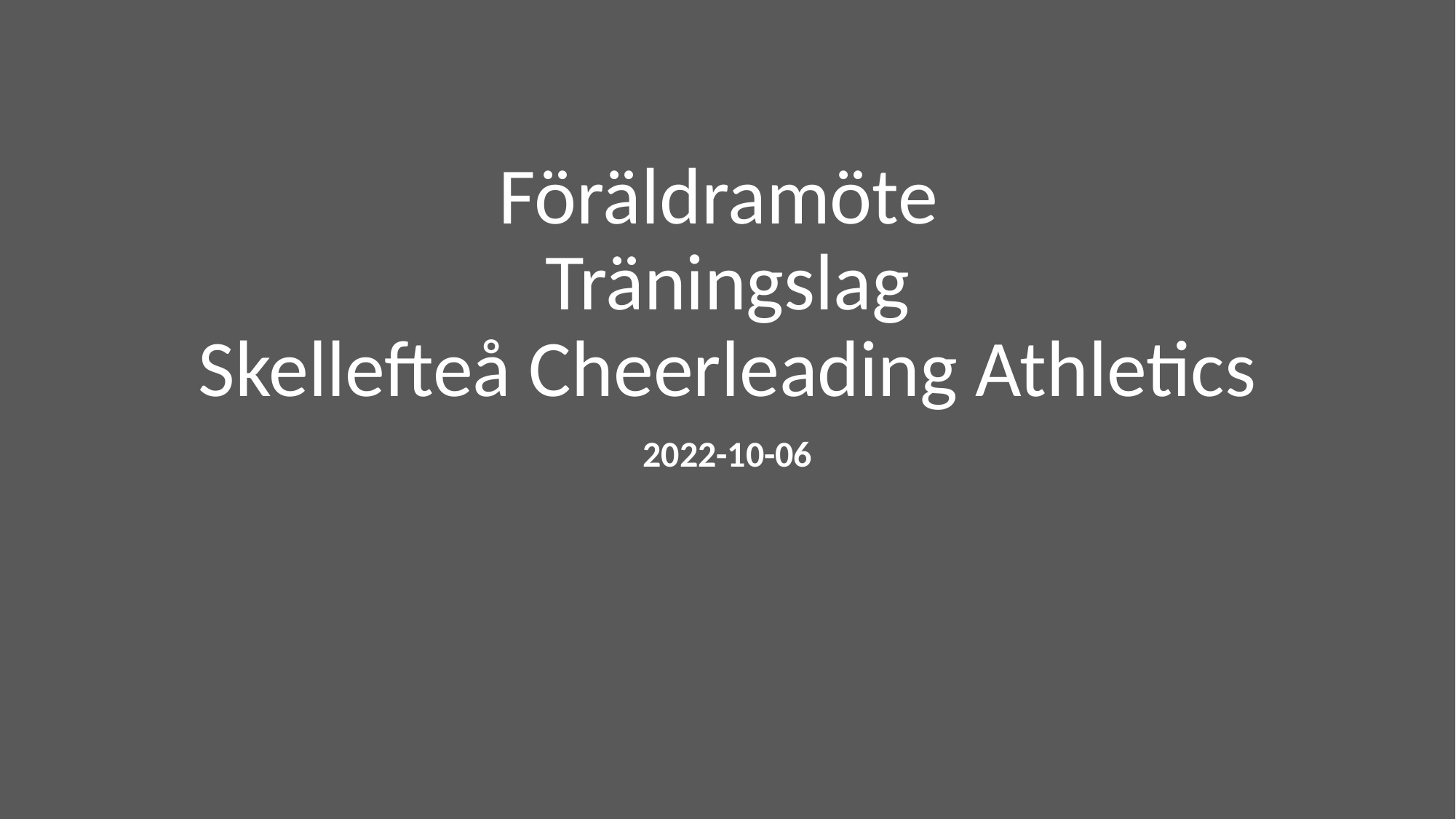

# Föräldramöte Träningslag Skellefteå Cheerleading Athletics
2022-10-06